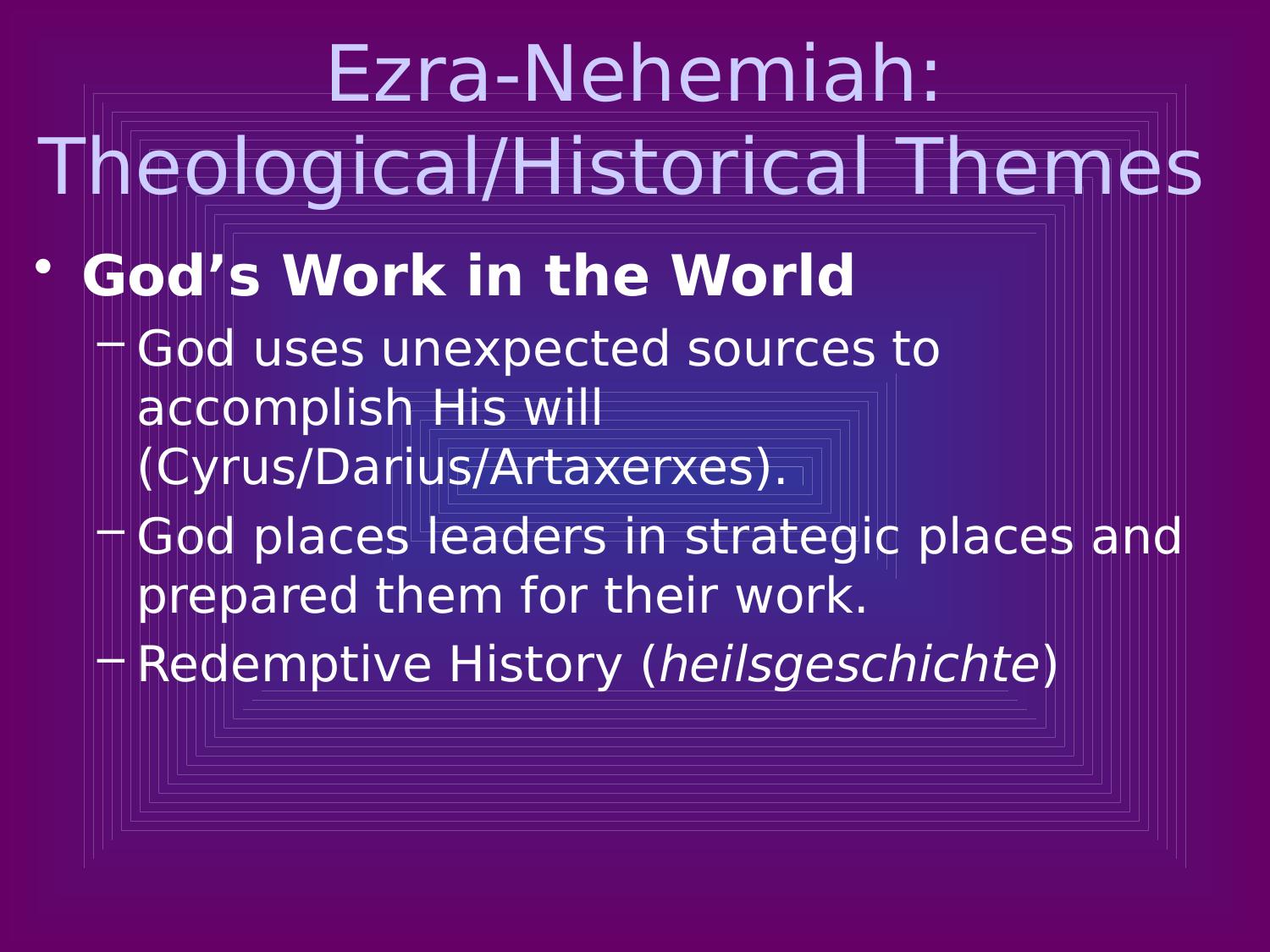

# Ezra-Nehemiah: Theological/Historical Themes
God’s Work in the World
God uses unexpected sources to accomplish His will (Cyrus/Darius/Artaxerxes).
God places leaders in strategic places and prepared them for their work.
Redemptive History (heilsgeschichte)